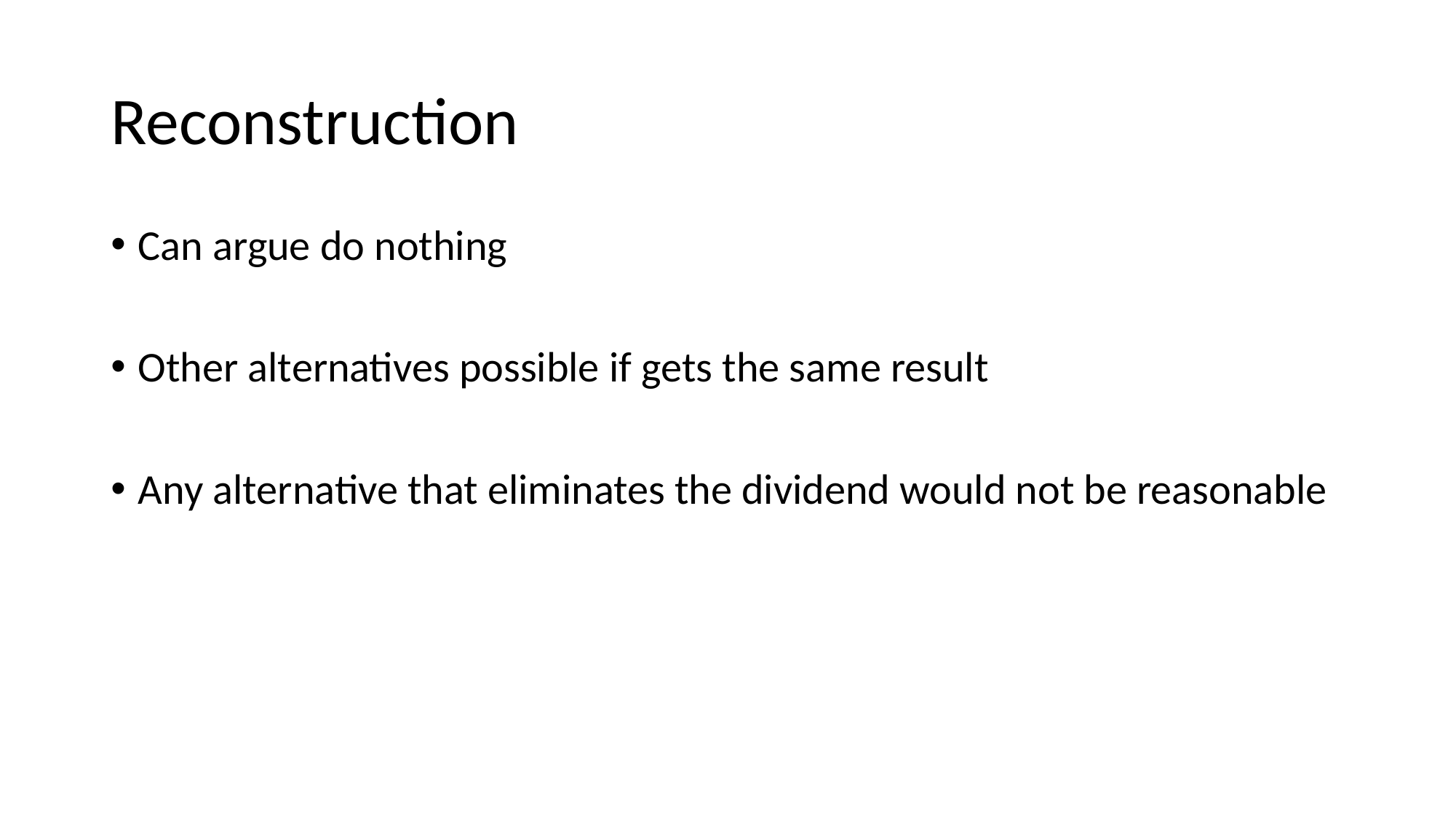

# Reconstruction
Can argue do nothing

Other alternatives possible if gets the same result

Any alternative that eliminates the dividend would not be reasonable